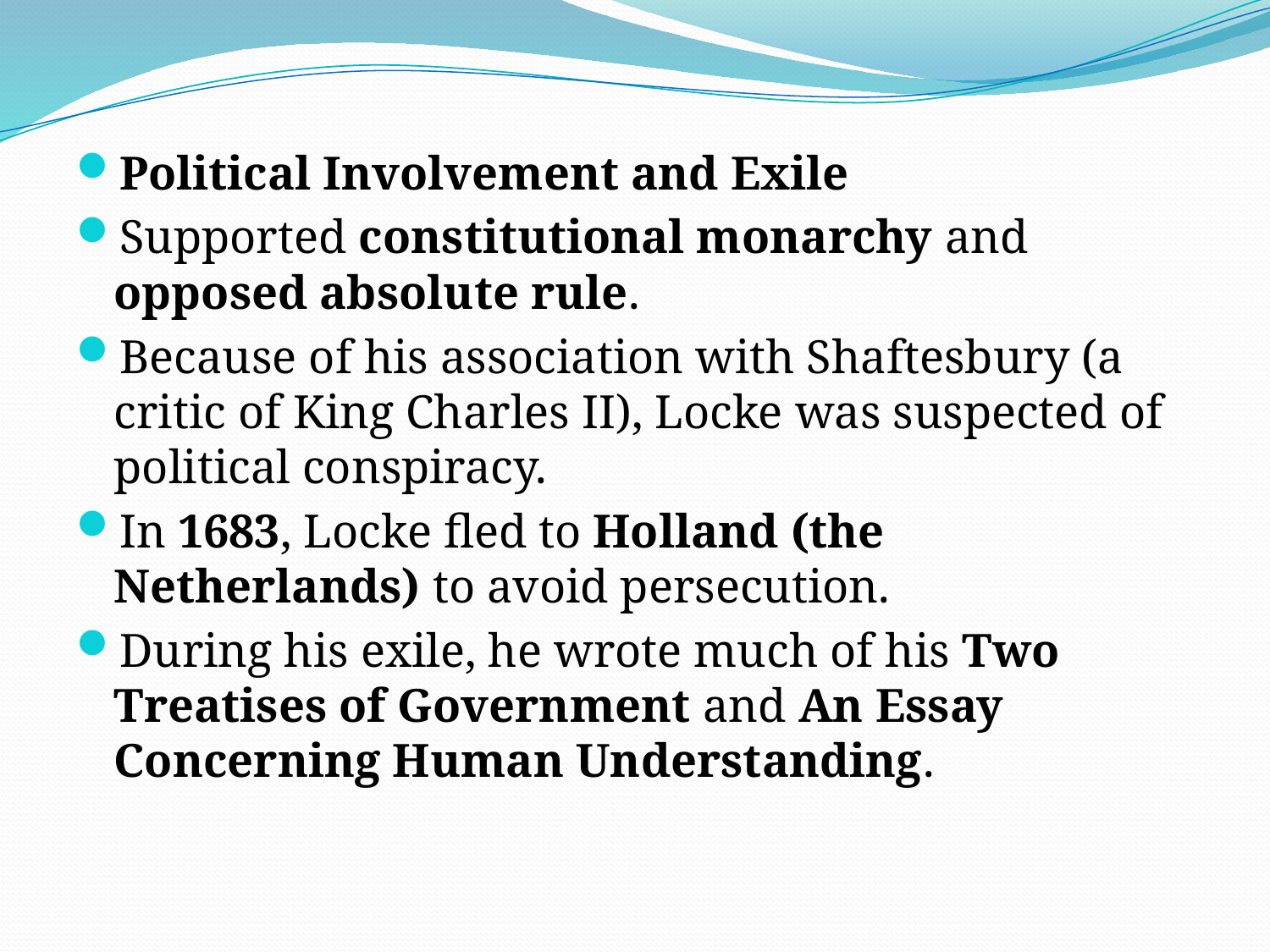

#
Political Involvement and Exile
Supported constitutional monarchy and opposed absolute rule.
Because of his association with Shaftesbury (a critic of King Charles II), Locke was suspected of political conspiracy.
In 1683, Locke fled to Holland (the Netherlands) to avoid persecution.
During his exile, he wrote much of his Two Treatises of Government and An Essay Concerning Human Understanding.